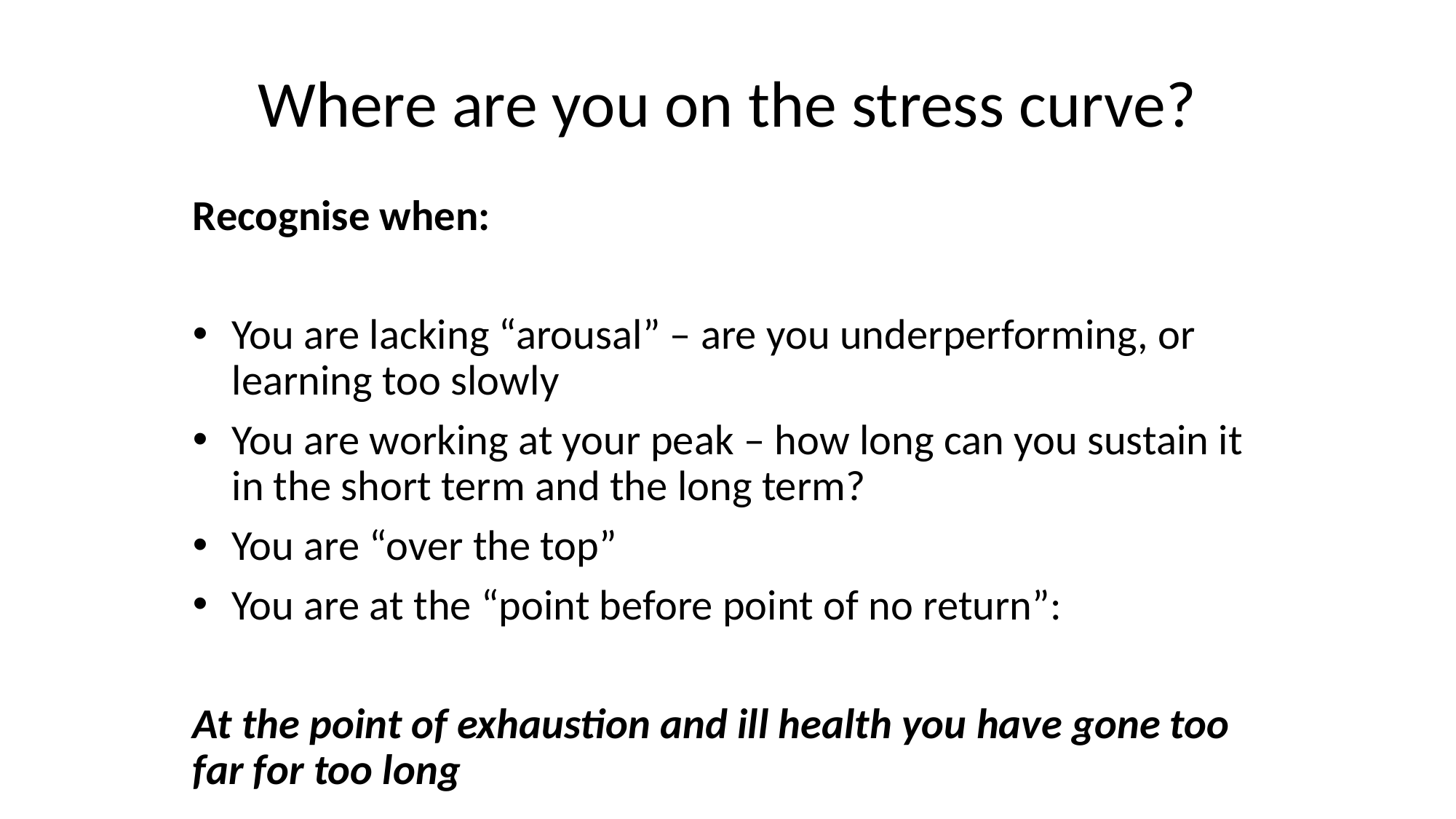

# Where are you on the stress curve?
Recognise when:

You are lacking “arousal” – are you underperforming, or learning too slowly
You are working at your peak – how long can you sustain it in the short term and the long term?
You are “over the top”
You are at the “point before point of no return”:

At the point of exhaustion and ill health you have gone too far for too long